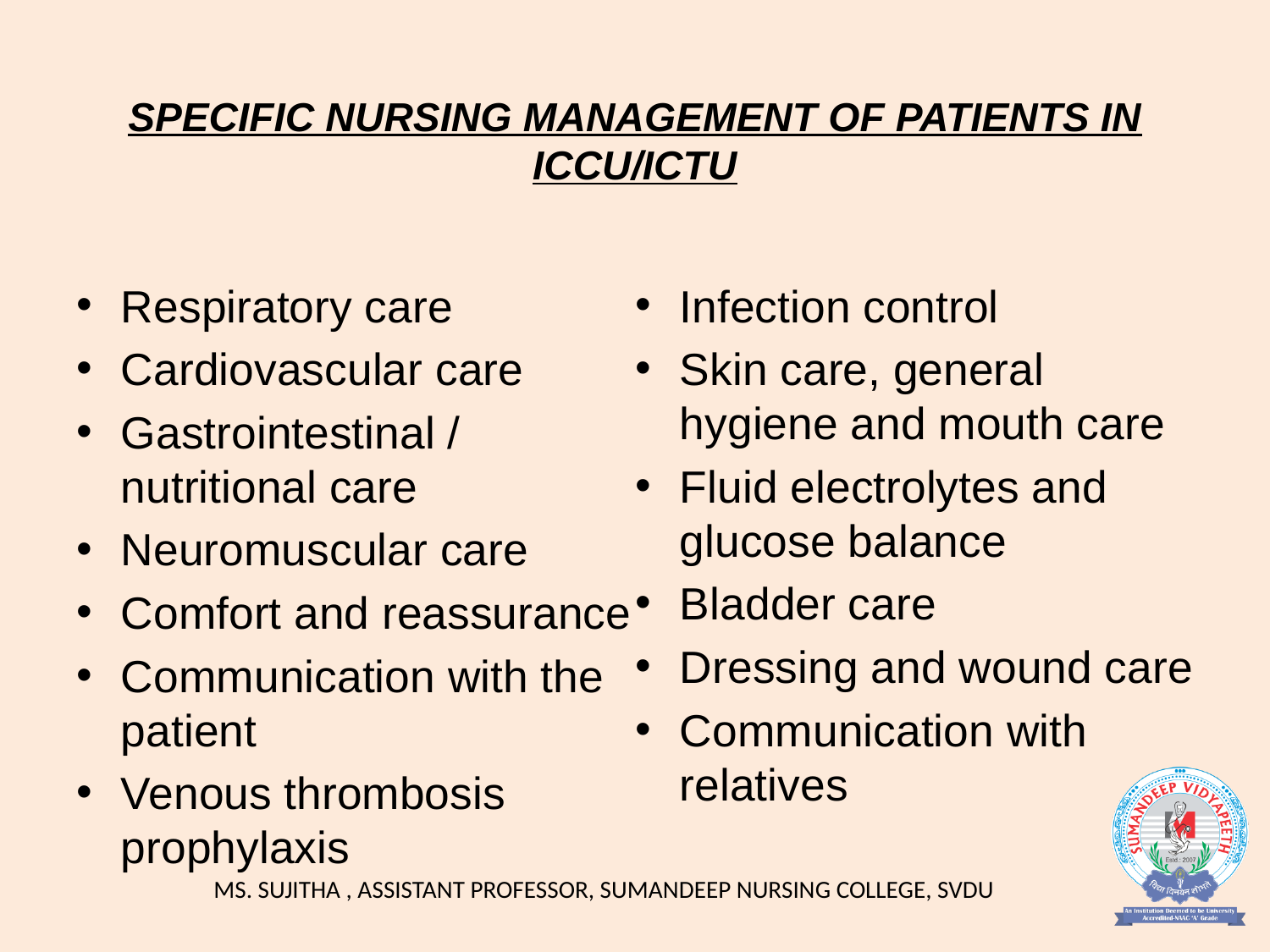

# SPECIFIC NURSING MANAGEMENT OF PATIENTS IN ICCU/ICTU
Respiratory care
Cardiovascular care
Gastrointestinal / nutritional care
Neuromuscular care
Comfort and reassurance
Communication with the patient
Venous thrombosis prophylaxis
Infection control
Skin care, general hygiene and mouth care
Fluid electrolytes and glucose balance
Bladder care
Dressing and wound care
Communication with relatives